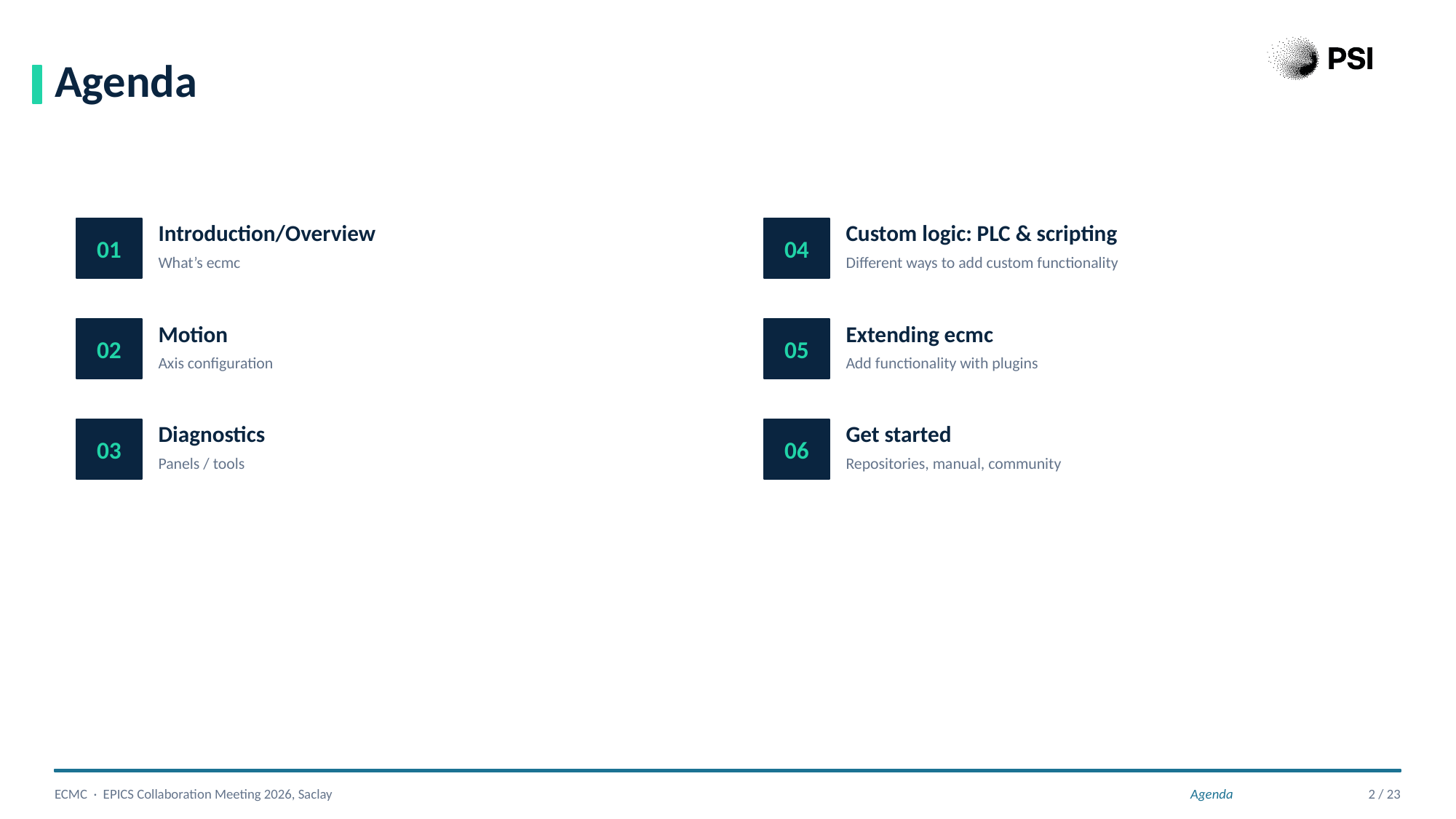

Agenda

Introduction/Overview
Custom logic: PLC & scripting

01

04
What’s ecmc
Different ways to add custom functionality
Motion
Extending ecmc

02

05
Axis configuration
Add functionality with plugins
Diagnostics
Get started

03

06
Panels / tools
Repositories, manual, community

ECMC  ·  EPICS Collaboration Meeting 2026, Saclay
Agenda
2 / 23